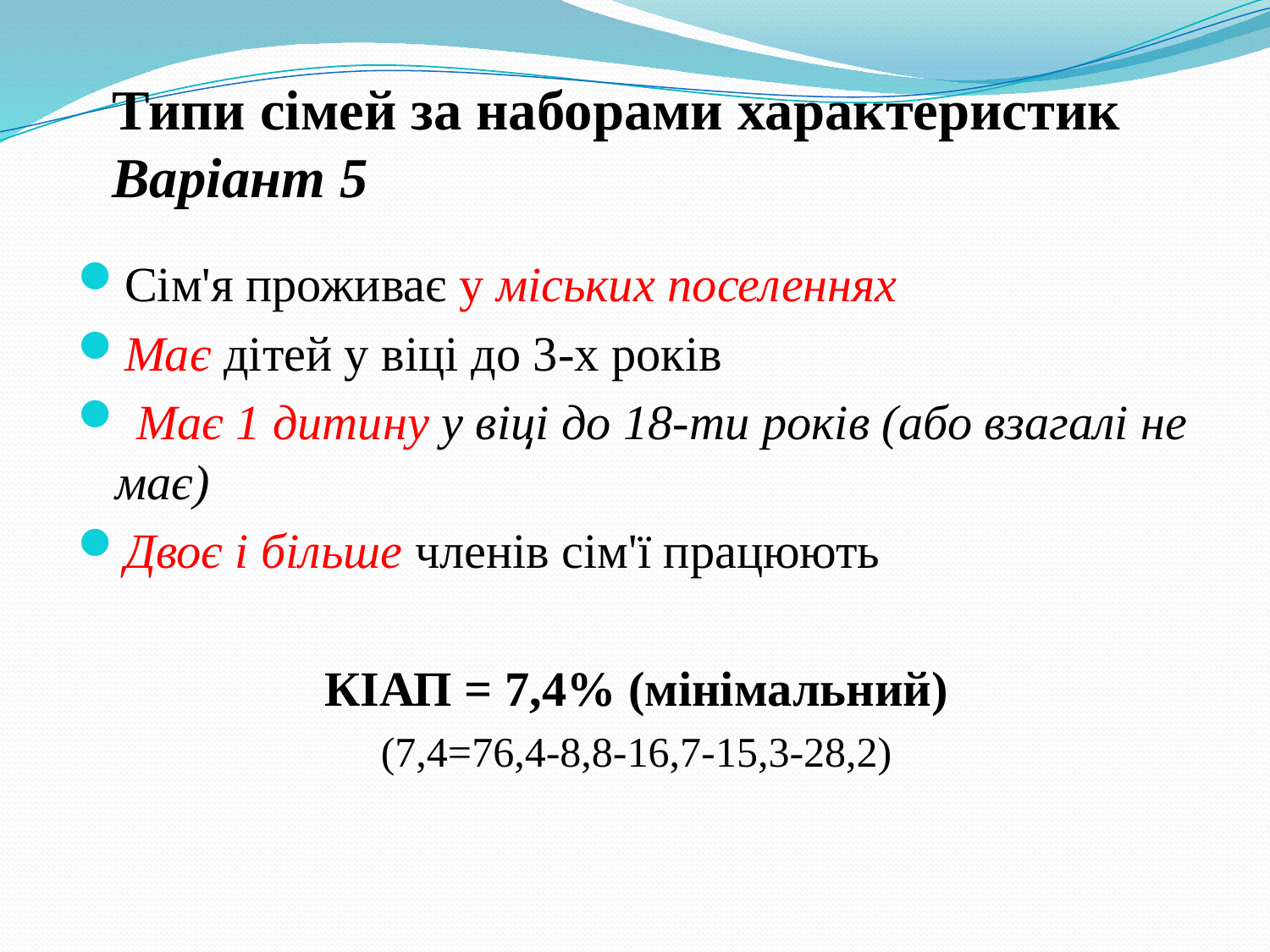

Типи сімей за наборами характеристик
Варіант 5

Сім'я проживає у міських поселеннях
Має дітей у віці до 3-х років
 Має 1 дитину у віці до 18-ти років (або взагалі не має)
Двоє і більше членів сім'ї працюють

КІАП = 7,4% (мінімальний)
(7,4=76,4-8,8-16,7-15,3-28,2)